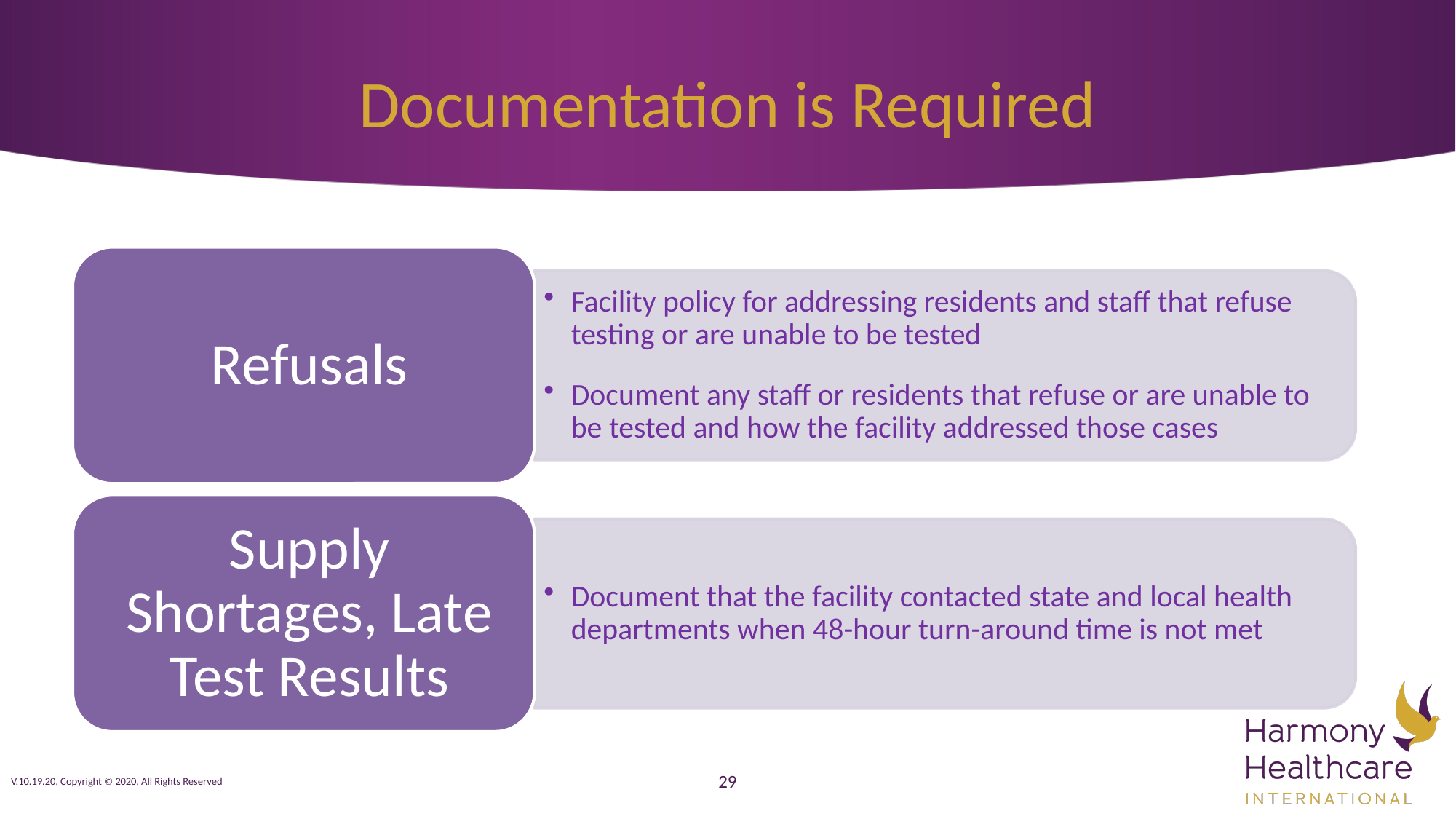

# Documentation is Required
Facility policy for addressing residents and staff that refuse testing or are unable to be tested
Document any staff or residents that refuse or are unable to be tested and how the facility addressed those cases
Refusals
Document that the facility contacted state and local health departments when 48-hour turn-around time is not met
Supply Shortages, Late Test Results
V.10.19.20, Copyright © 2020, All Rights Reserved
29